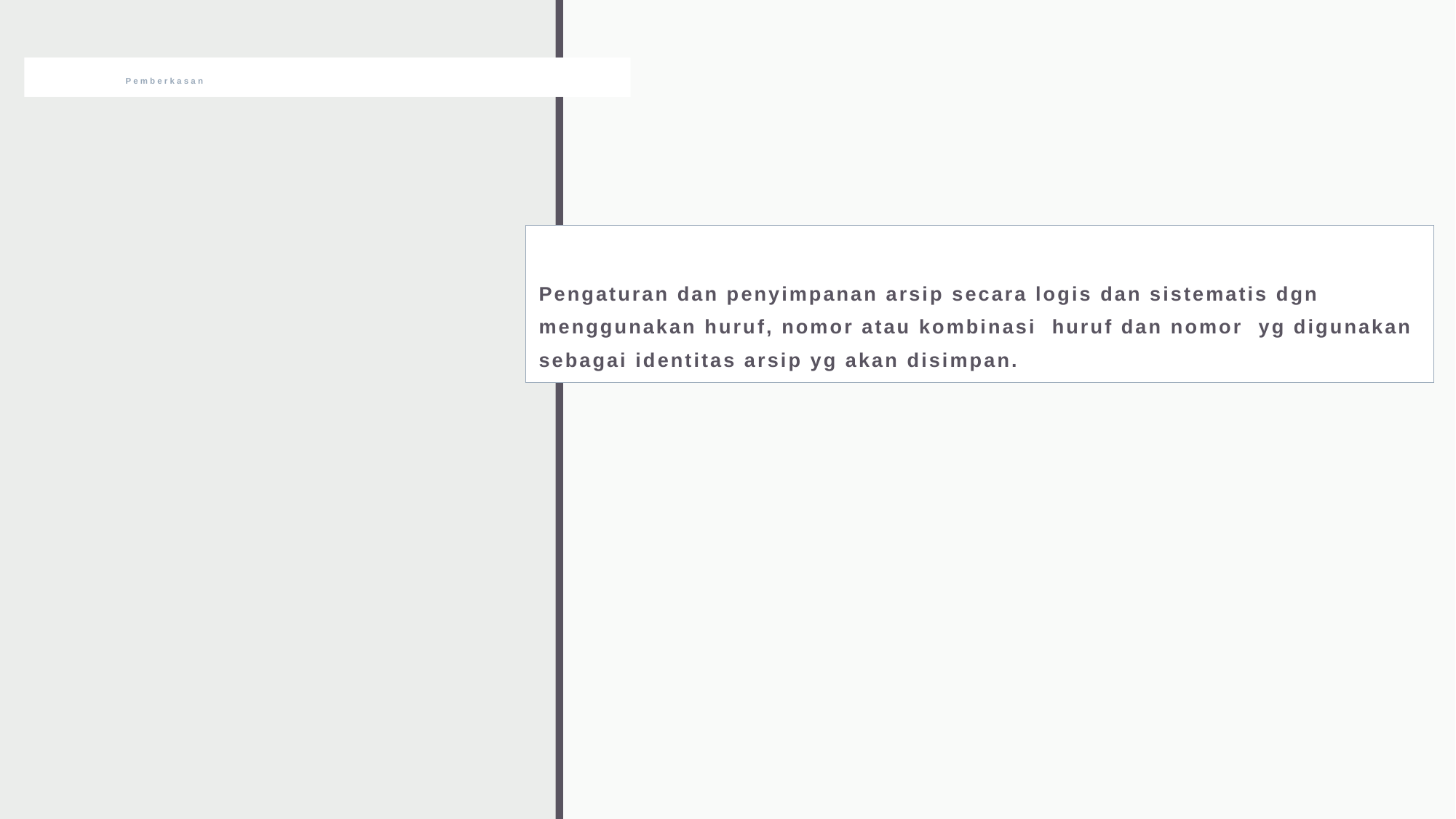

# Pemberkasan

Pengaturan dan penyimpanan arsip secara logis dan sistematis dgn menggunakan huruf, nomor atau kombinasi  huruf dan nomor  yg digunakan sebagai identitas arsip yg akan disimpan.